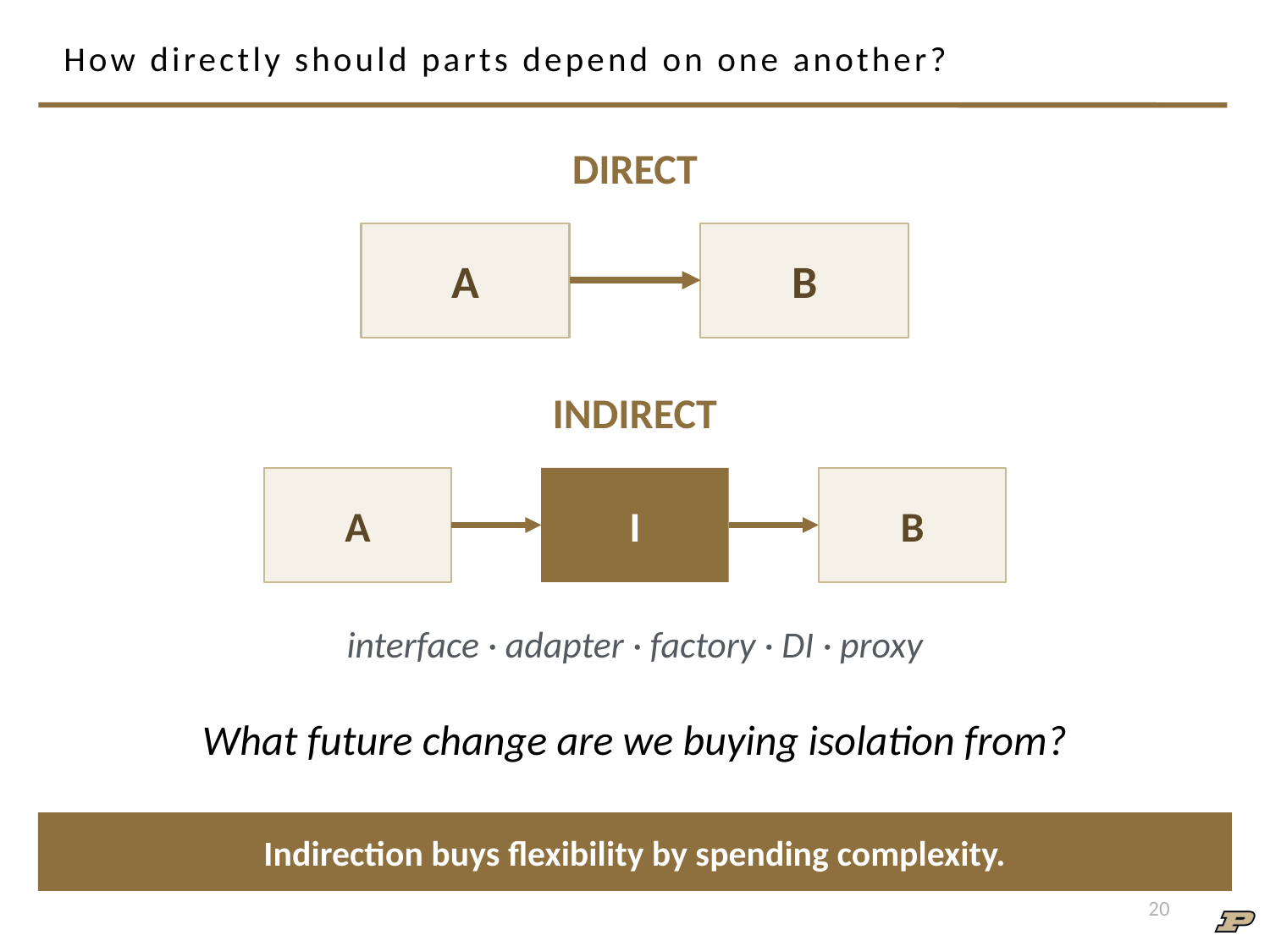

# How directly should parts depend on one another?
DIRECT
A
B
INDIRECT
A
I
B
interface · adapter · factory · DI · proxy
What future change are we buying isolation from?
Indirection buys flexibility by spending complexity.
20